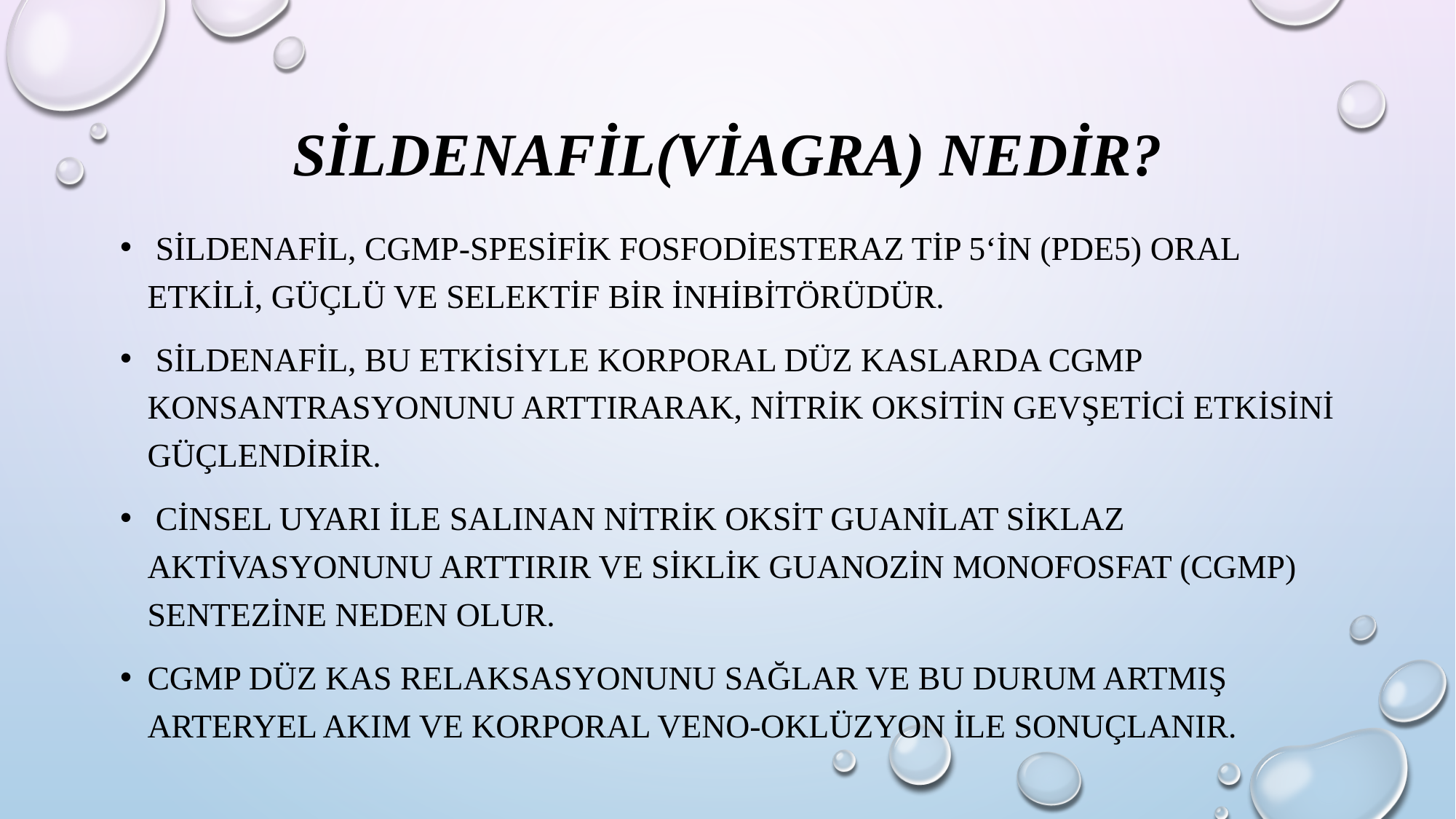

# SİLDENAFİL(VİAGRA) NEDİR?
 Sİldenafİl, cGMP-spesifik fosfodİesteraz tİp 5‘İn (PDE5) oral etkİlİ, güçlü ve selektİf bİr İnhİbİtörüdür.
 Sİldenafİl, bu etkİsİyle korporal düz kaslarda cGMP konsantrasyonunu arttIrarak, nİtrİk oksİtİn gevşetİcİ etkİsİnİ güçlendİrİr.
 Cİnsel uyarI İle salInan nİtrİk oksİt guanİlat siklaz aktivasyonunu arttırır ve siklik guanozin monofosfat (cGMP) sentezine neden olur.
cGMP düz kas relaksasyonunu sağlar ve bu durum artmış arteryel akım ve korporal veno-oklüzyon ile sonuçlanır.